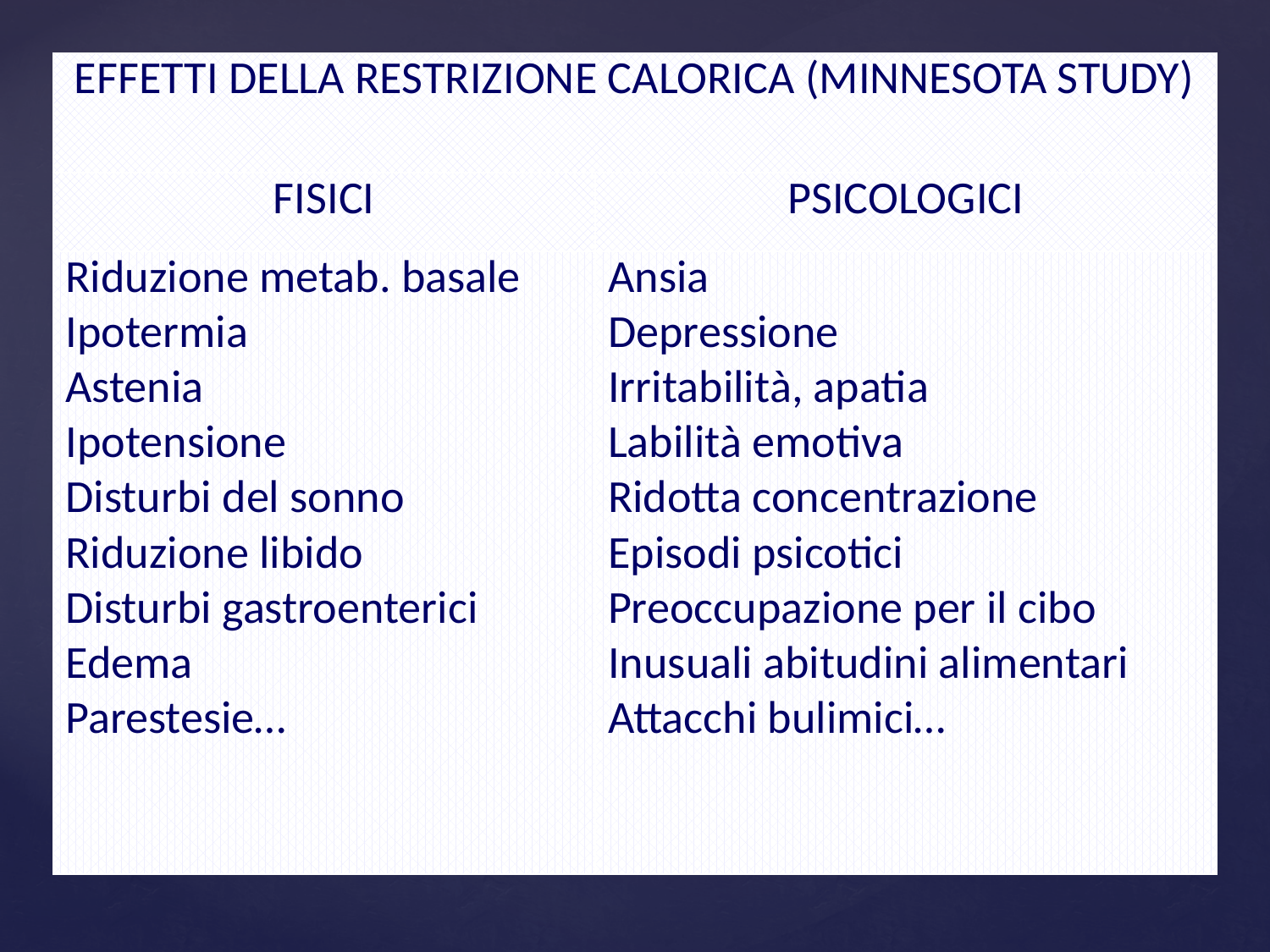

| EFFETTI DELLA RESTRIZIONE CALORICA (MINNESOTA STUDY) |  |
| --- | --- |
| FISICI | PSICOLOGICI |
| Riduzione metab. basale Ipotermia Astenia Ipotensione Disturbi del sonno Riduzione libido Disturbi gastroenterici Edema Parestesie… | Ansia Depressione Irritabilità, apatia Labilità emotiva Ridotta concentrazione Episodi psicotici Preoccupazione per il cibo Inusuali abitudini alimentari Attacchi bulimici… |